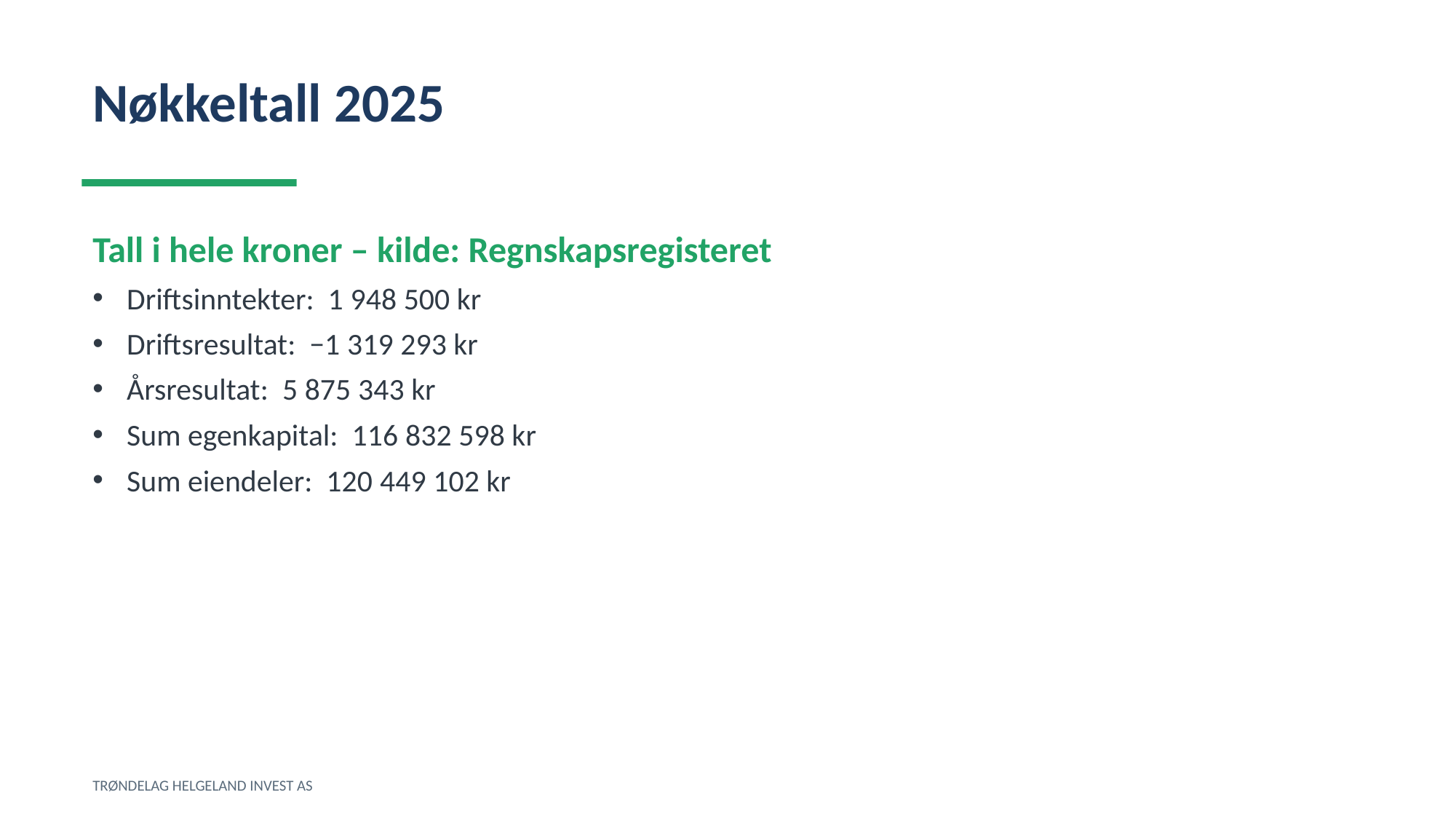

Nøkkeltall 2025

Tall i hele kroner – kilde: Regnskapsregisteret
Driftsinntekter:  1 948 500 kr
Driftsresultat:  −1 319 293 kr
Årsresultat:  5 875 343 kr
Sum egenkapital:  116 832 598 kr
Sum eiendeler:  120 449 102 kr
TRØNDELAG HELGELAND INVEST AS